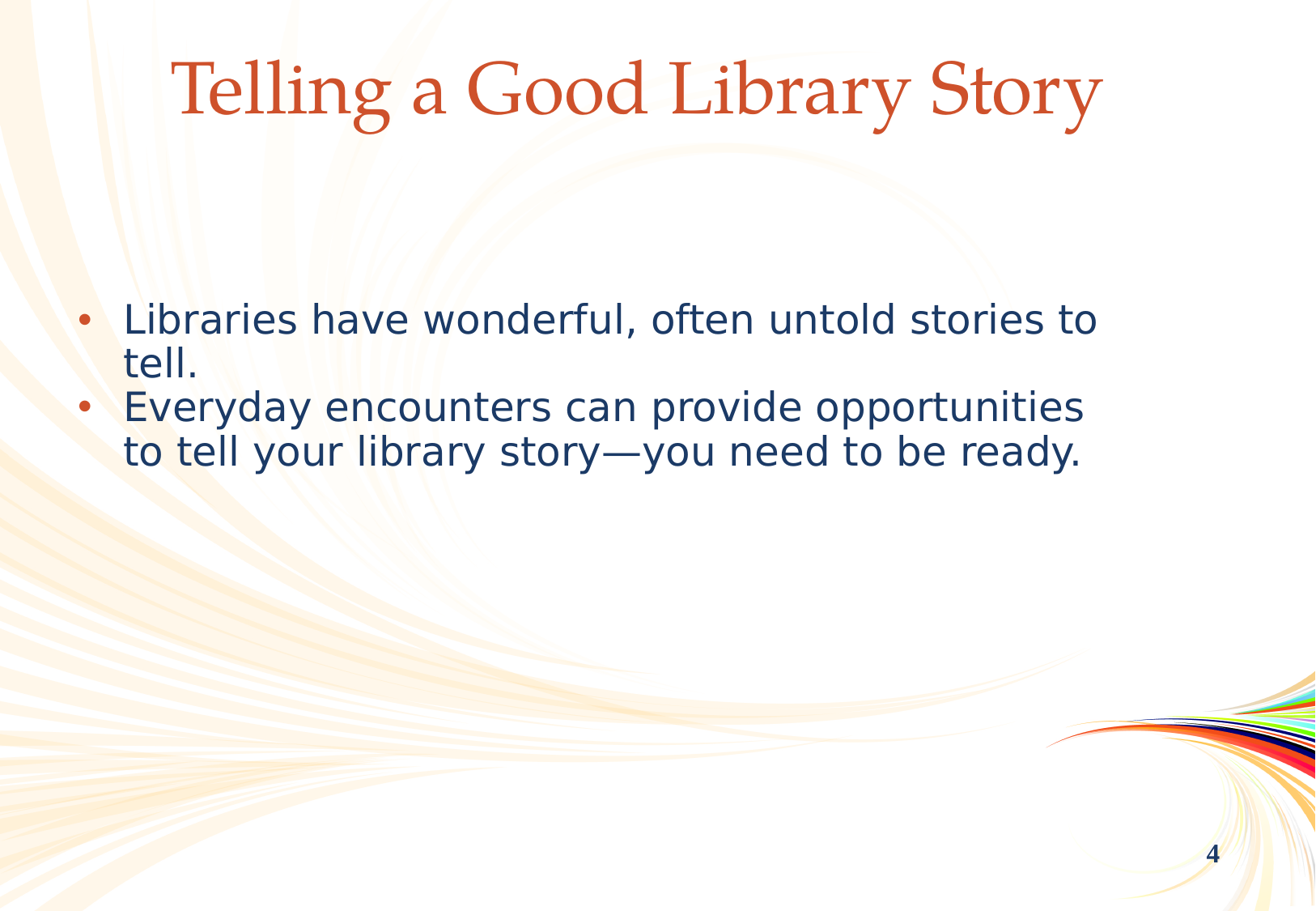

Telling a Good Library Story
Libraries have wonderful, often untold stories to tell.
Everyday encounters can provide opportunities to tell your library story—you need to be ready.